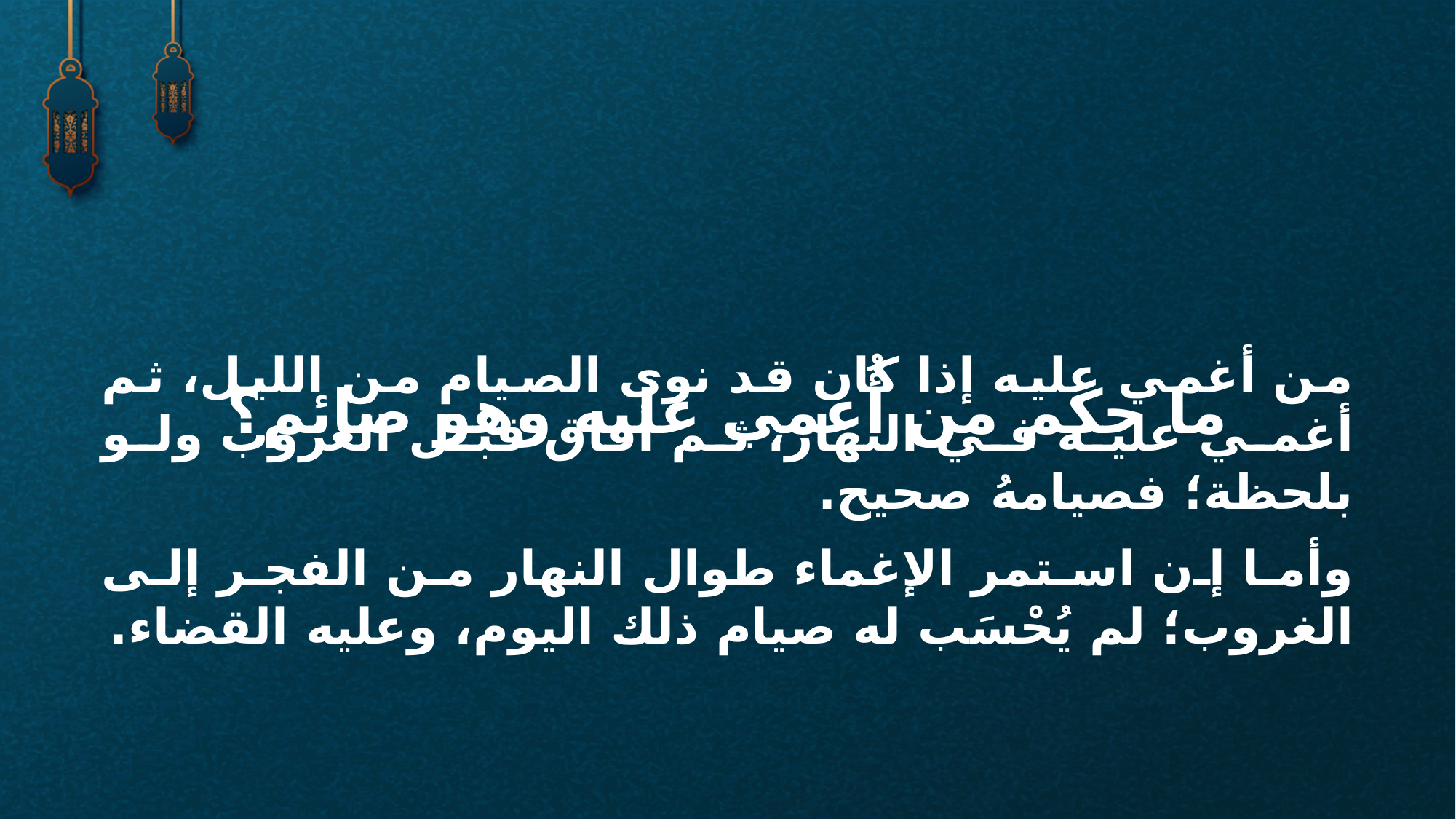

من أغمي عليه إذا كان قد نوى الصيام من الليل، ثم أغمي عليه في النهار، ثم أفاق قبل الغروب ولو بلحظة؛ فصيامهُ صحيح.
وأما إن استمر الإغماء طوال النهار من الفجر إلى الغروب؛ لم يُحْسَب له صيام ذلك اليوم، وعليه القضاء.
ما حكم من أُغمي عليه وهو صائم؟